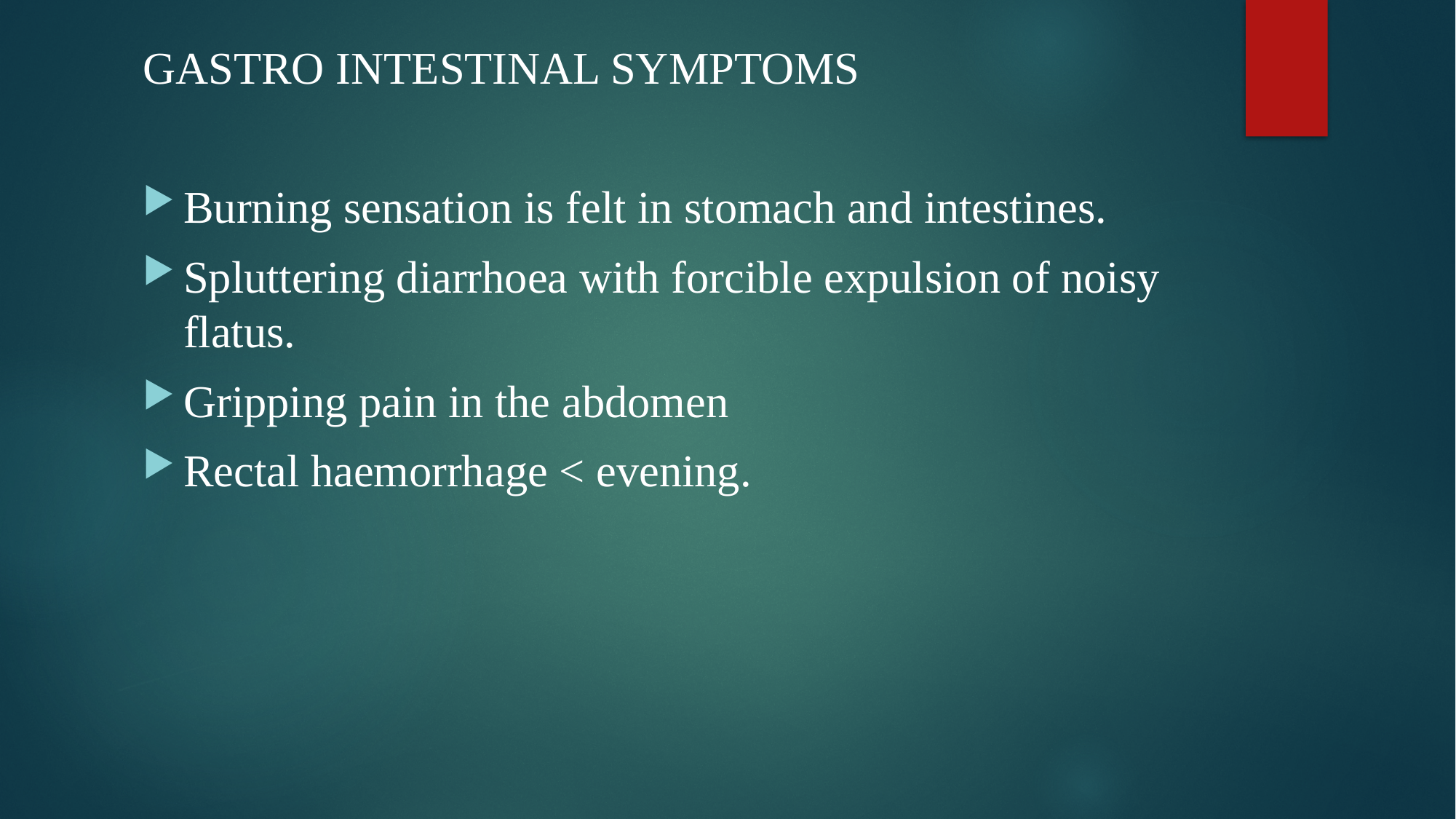

GASTRO INTESTINAL SYMPTOMS

Burning sensation is felt in stomach and intestines.
Spluttering diarrhoea with forcible expulsion of noisy flatus.
Gripping pain in the abdomen
Rectal haemorrhage < evening.